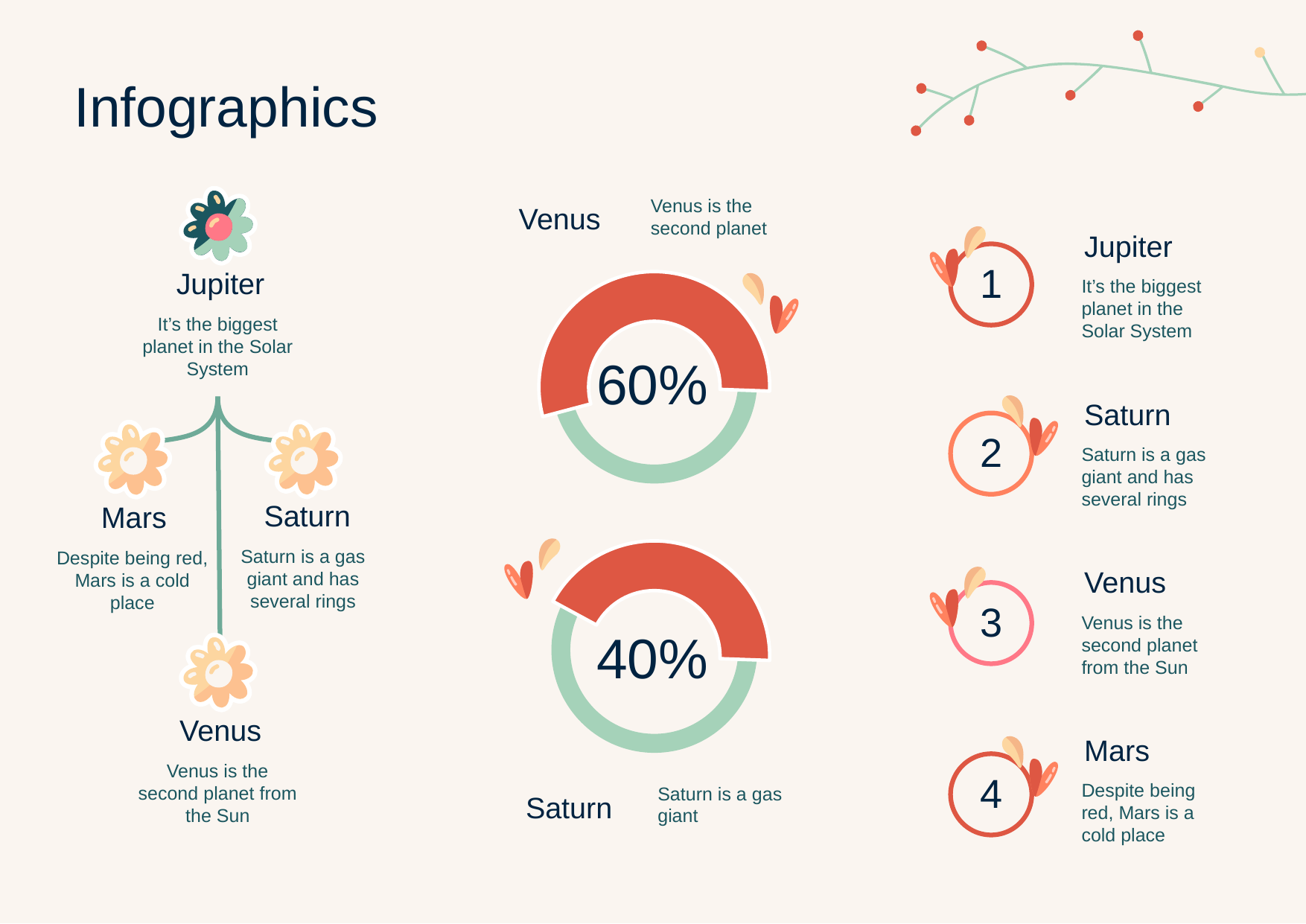

# Infographics
Venus is the second planet
Venus

Jupiter

1
Jupiter
It’s the biggest planet in the Solar System

It’s the biggest planet in the Solar System
60%
Saturn

2

Saturn is a gas giant and has several rings
Saturn
Mars

Saturn is a gas giant and has several rings
Despite being red, Mars is a cold place

Venus

3
Venus is the second planet from the Sun
40%

Venus
Mars

4
Venus is the second planet from the Sun
Despite being red, Mars is a cold place
Saturn is a gas giant
Saturn